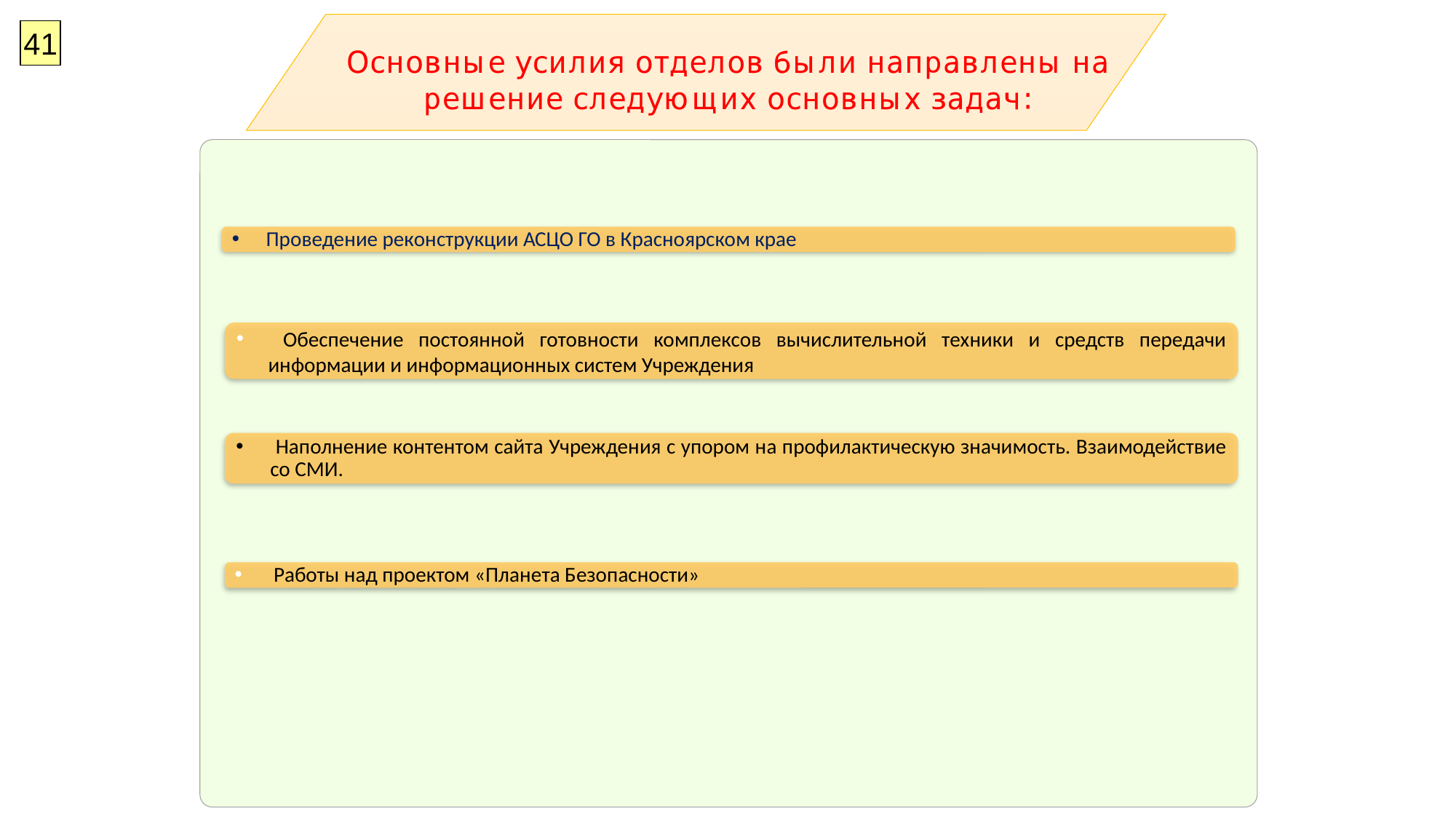

41
Основные усилия отделов были направлены на решение следующих основных задач:

Проведение реконструкции АСЦО ГО в Красноярском крае
 Обеспечение постоянной готовности комплексов вычислительной техники и средств передачи информации и информационных систем Учреждения
 Наполнение контентом сайта Учреждения с упором на профилактическую значимость. Взаимодействие со СМИ.
 Работы над проектом «Планета Безопасности»